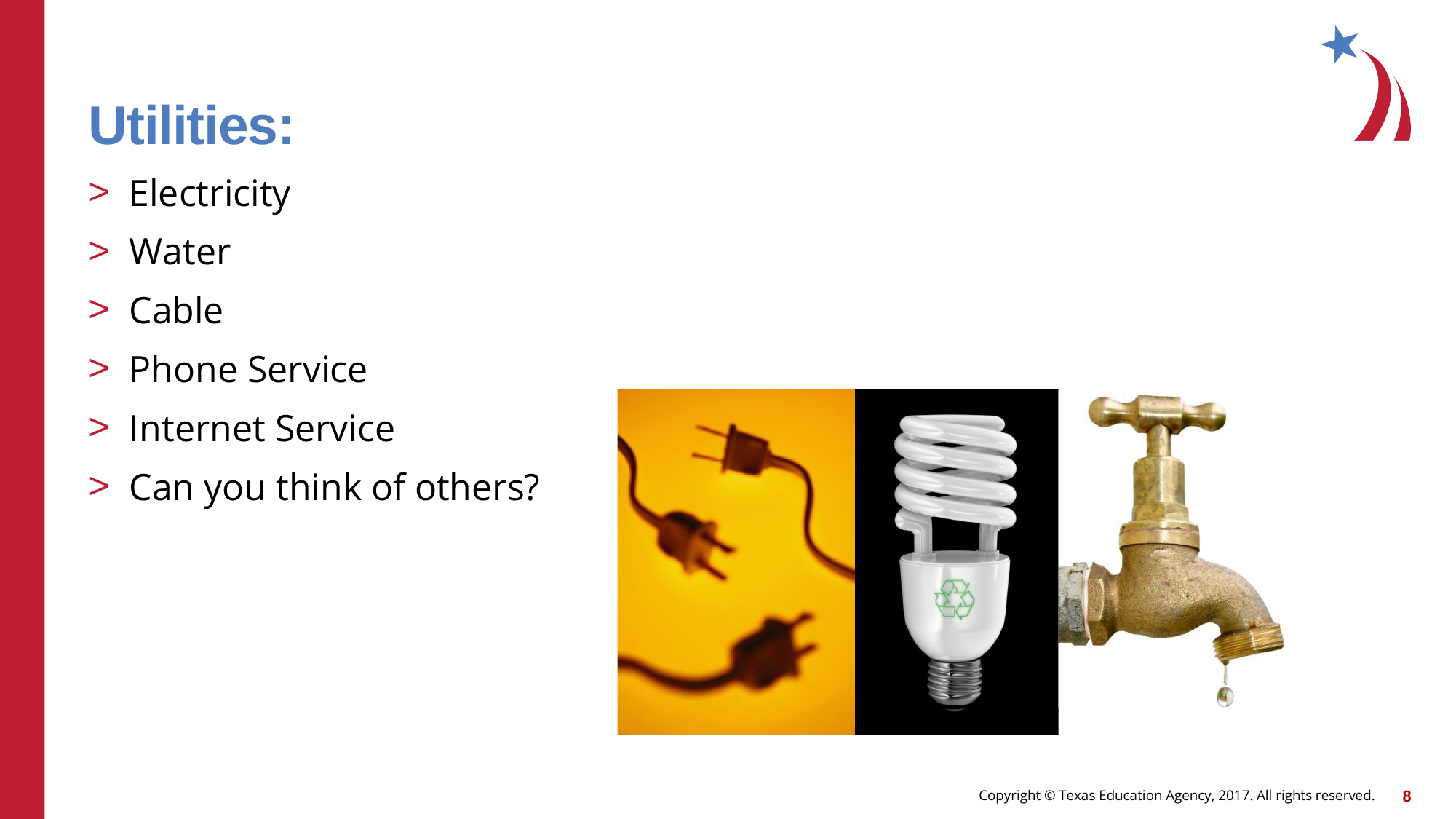

Utilities:
Electricity
Water
Cable
Phone Service
Internet Service
Can you think of others?